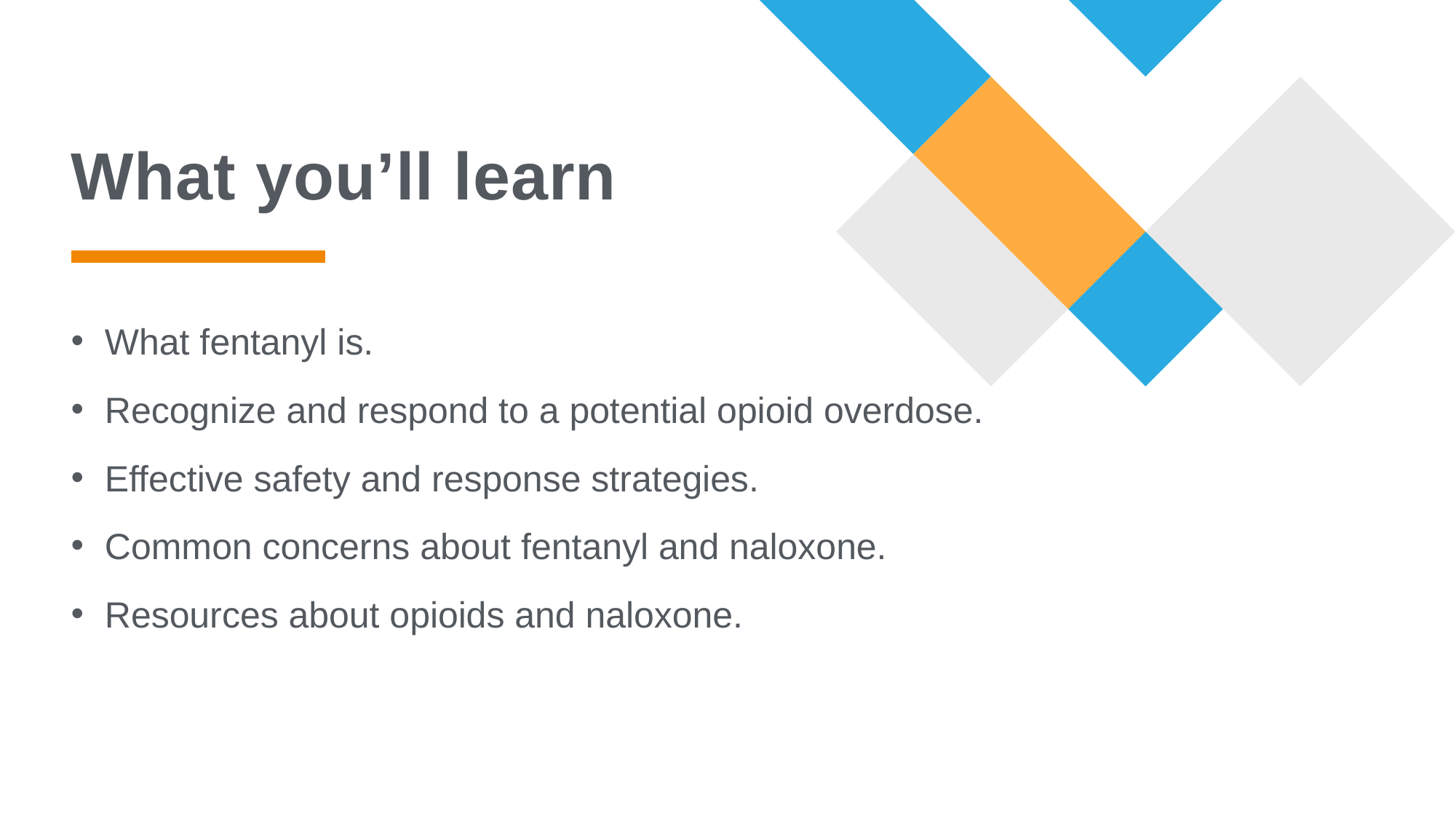

# What you’ll learn
What fentanyl is.
Recognize and respond to a potential opioid overdose.
Effective safety and response strategies.
Common concerns about fentanyl and naloxone.
Resources about opioids and naloxone.